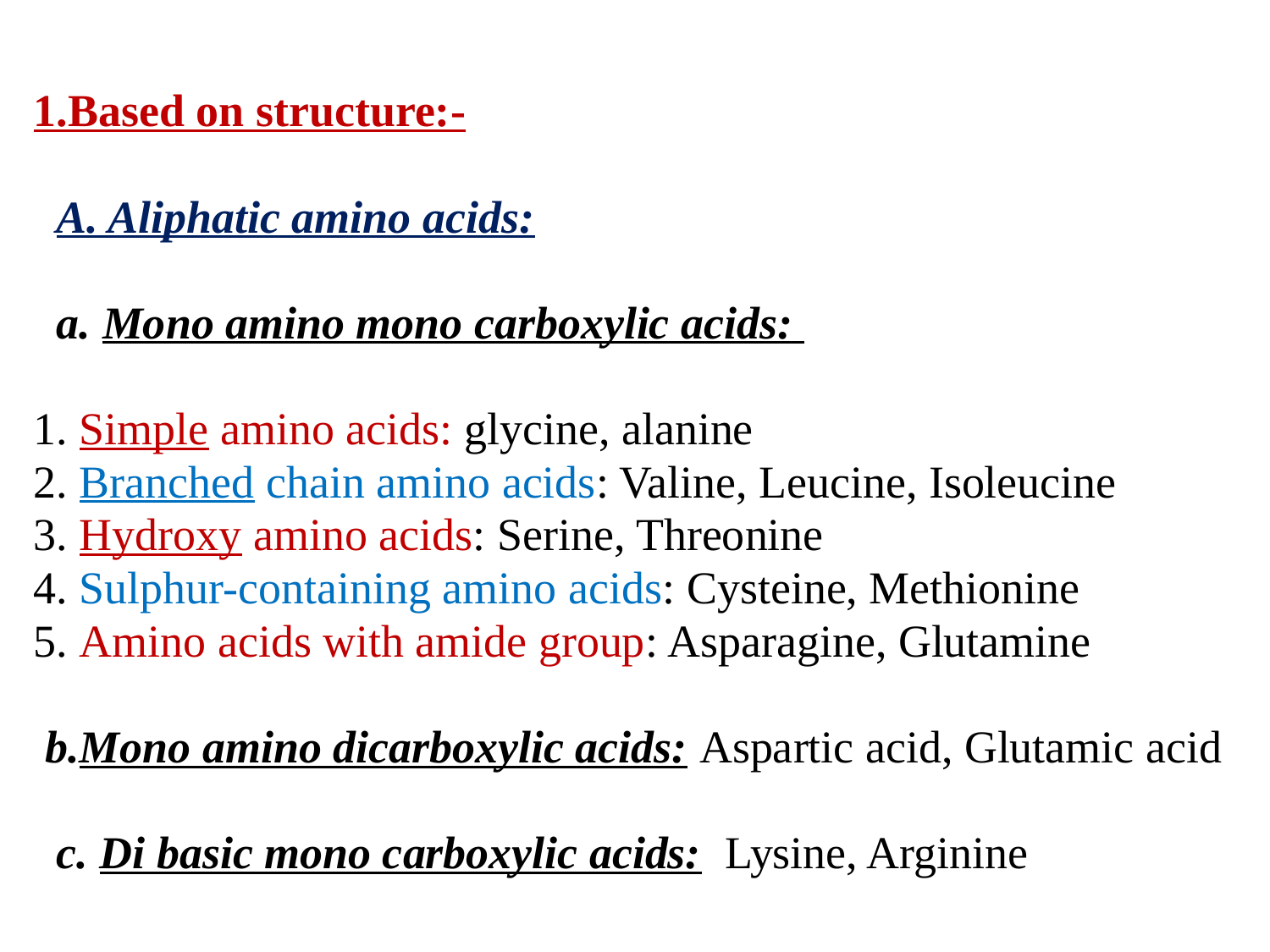

1.Based on structure:-

  A. Aliphatic amino acids:

  a. Mono amino mono carboxylic acids:

1. Simple amino acids: glycine, alanine
2. Branched chain amino acids: Valine, Leucine, Isoleucine
3. Hydroxy amino acids: Serine, Threonine
4. Sulphur-containing amino acids: Cysteine, Methionine
5. Amino acids with amide group: Asparagine, Glutamine

 b.Mono amino dicarboxylic acids: Aspartic acid, Glutamic acid

  c. Di basic mono carboxylic acids:  Lysine, Arginine